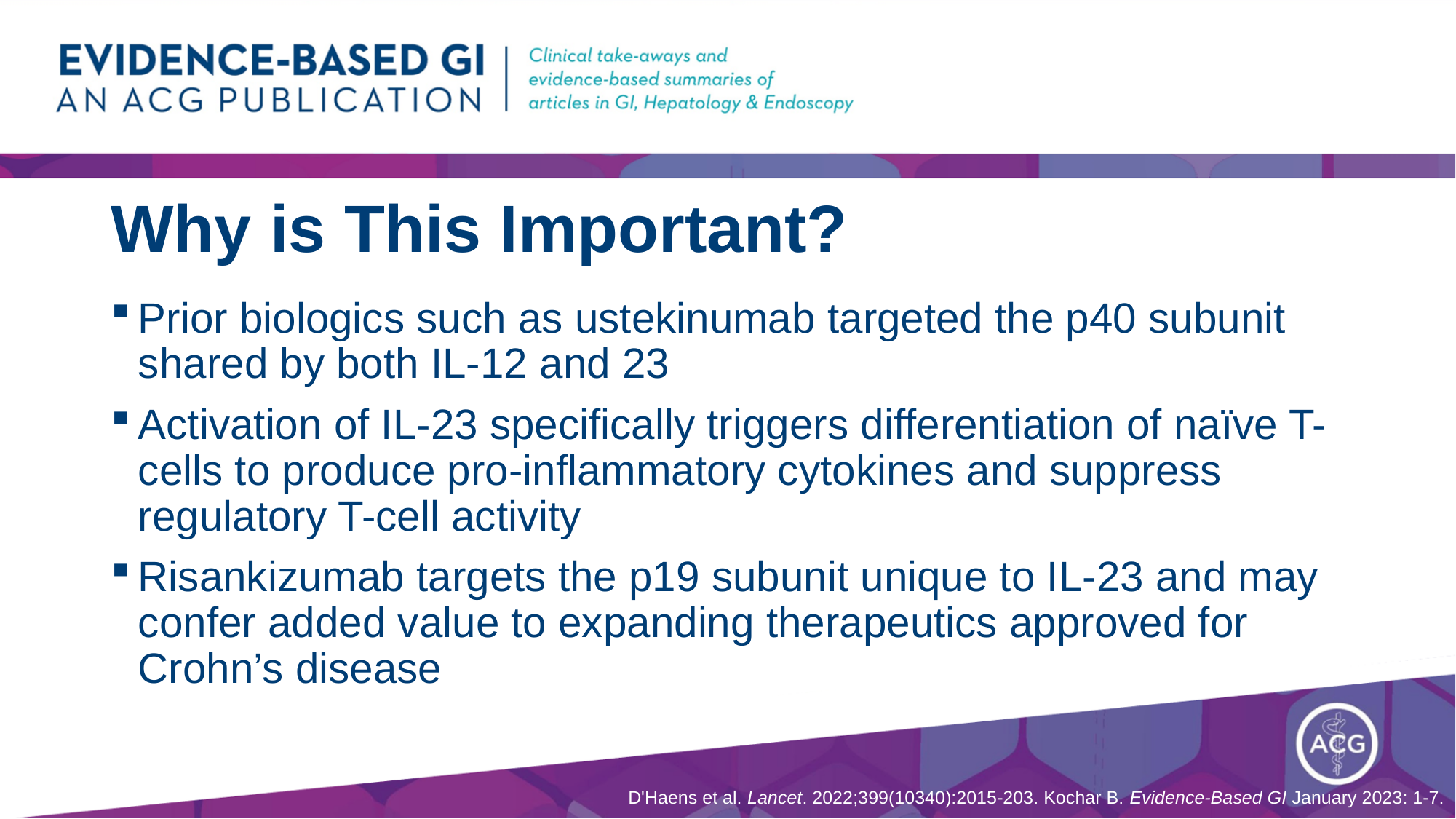

# Why is This Important?
Prior biologics such as ustekinumab targeted the p40 subunit shared by both IL-12 and 23
Activation of IL-23 specifically triggers differentiation of naïve T-cells to produce pro-inflammatory cytokines and suppress regulatory T-cell activity
Risankizumab targets the p19 subunit unique to IL-23 and may confer added value to expanding therapeutics approved for Crohn’s disease
D'Haens et al. Lancet. 2022;399(10340):2015-203. Kochar B. Evidence-Based GI January 2023: 1-7.